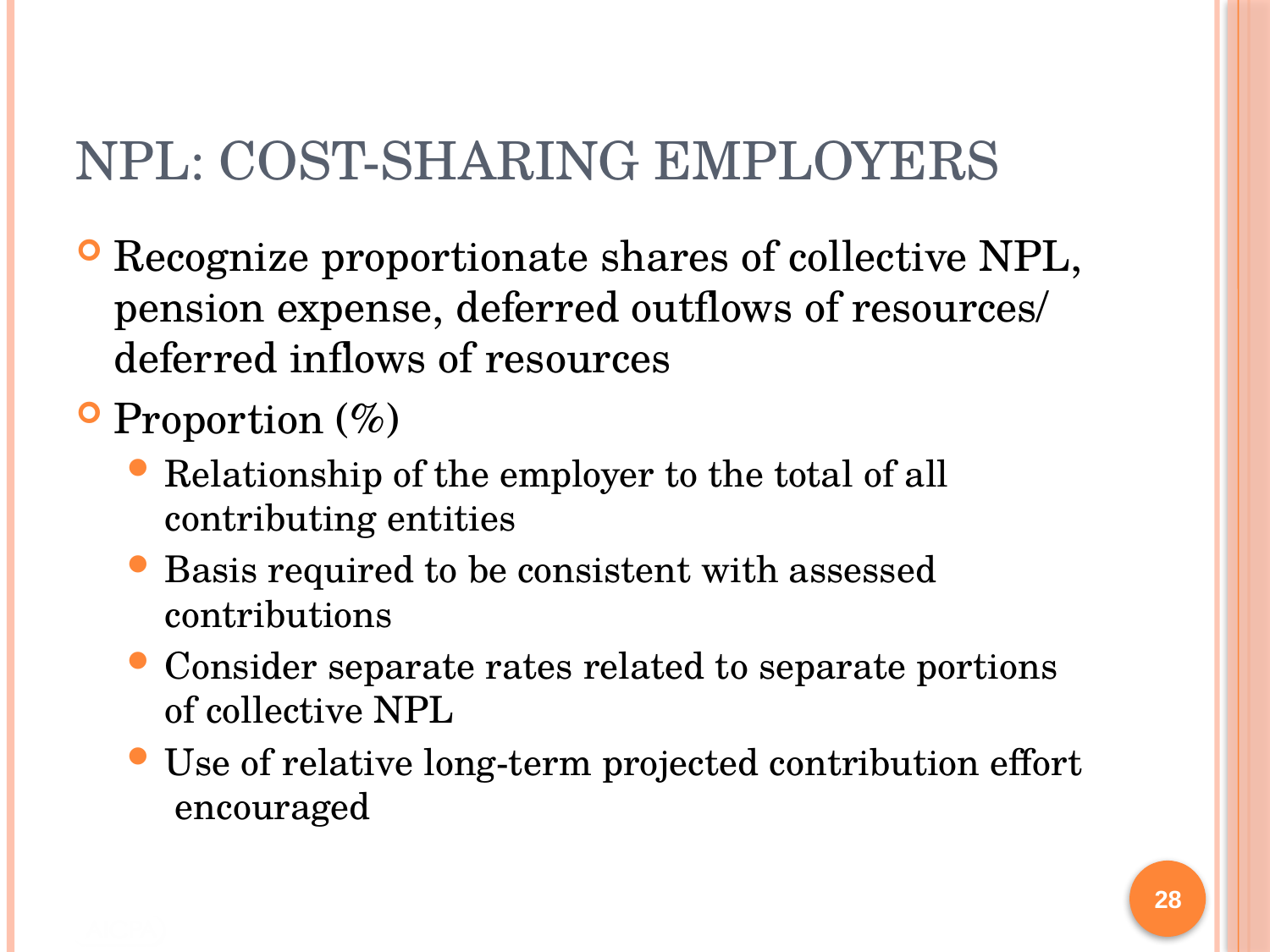

# NPL: Cost-sharing employers
Recognize proportionate shares of collective NPL, pension expense, deferred outflows of resources/ deferred inflows of resources
Proportion (%)
Relationship of the employer to the total of all contributing entities
Basis required to be consistent with assessed contributions
Consider separate rates related to separate portions of collective NPL
Use of relative long-term projected contribution effort  encouraged

28